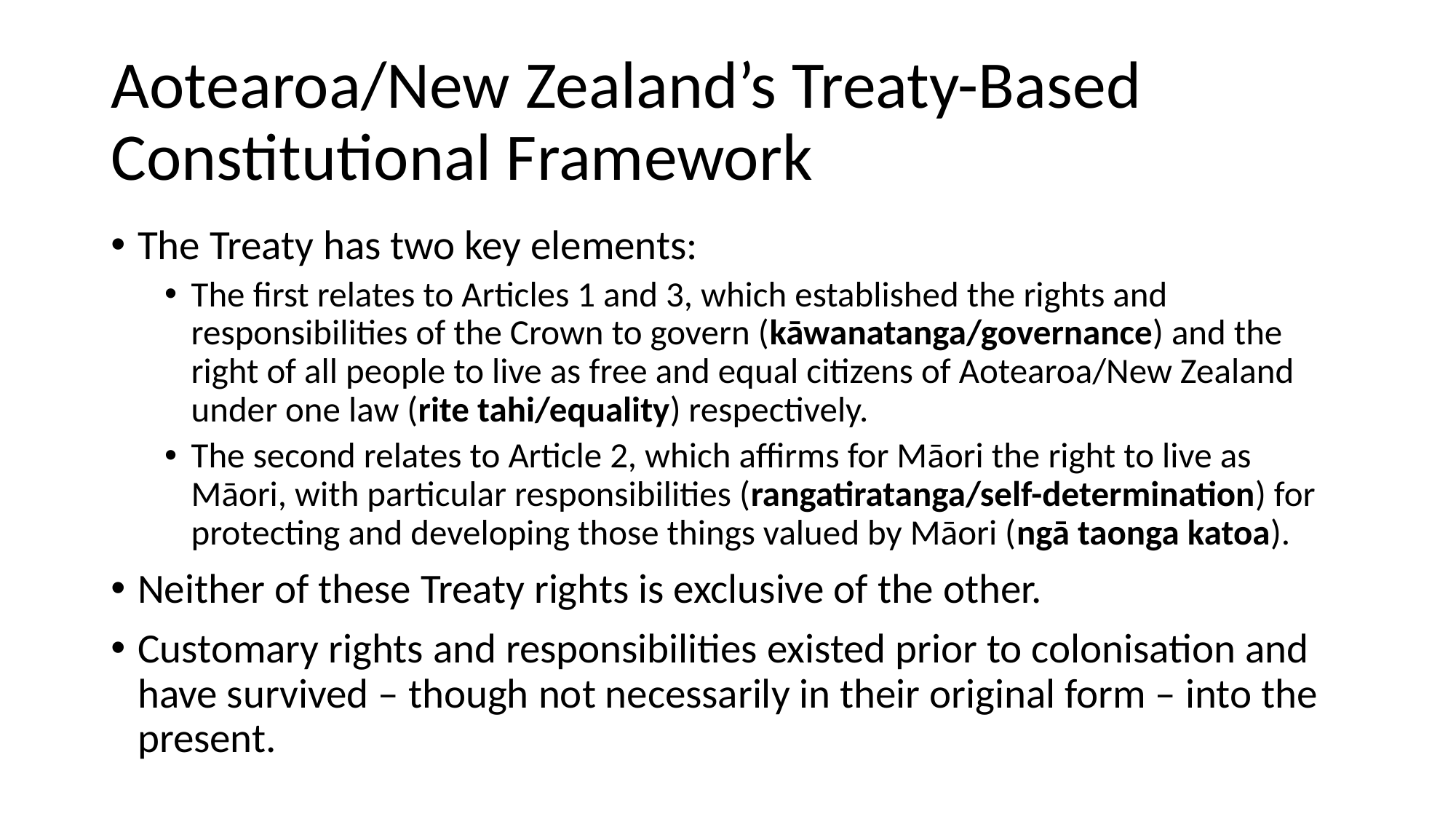

# Aotearoa/New Zealand’s Treaty-Based Constitutional Framework
The Treaty has two key elements:
The first relates to Articles 1 and 3, which established the rights and responsibilities of the Crown to govern (kāwanatanga/governance) and the right of all people to live as free and equal citizens of Aotearoa/New Zealand under one law (rite tahi/equality) respectively.
The second relates to Article 2, which affirms for Māori the right to live as Māori, with particular responsibilities (rangatiratanga/self-determination) for protecting and developing those things valued by Māori (ngā taonga katoa).
Neither of these Treaty rights is exclusive of the other.
Customary rights and responsibilities existed prior to colonisation and have survived – though not necessarily in their original form – into the present.